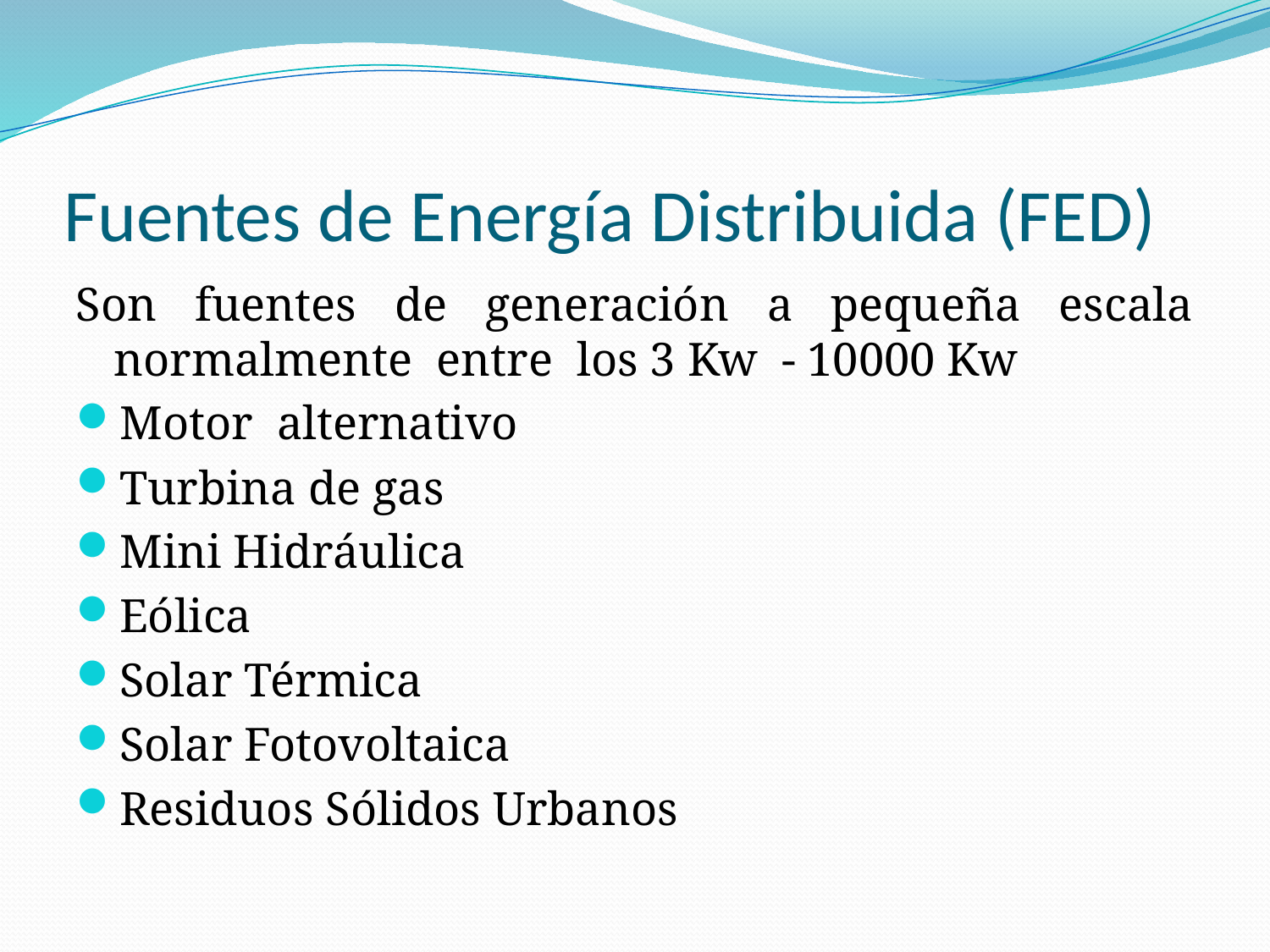

# Fuentes de Energía Distribuida (FED)
Son fuentes de generación a pequeña escala normalmente  entre  los 3 Kw  - 10000 Kw
Motor  alternativo
Turbina de gas
Mini Hidráulica
Eólica
Solar Térmica
Solar Fotovoltaica
Residuos Sólidos Urbanos